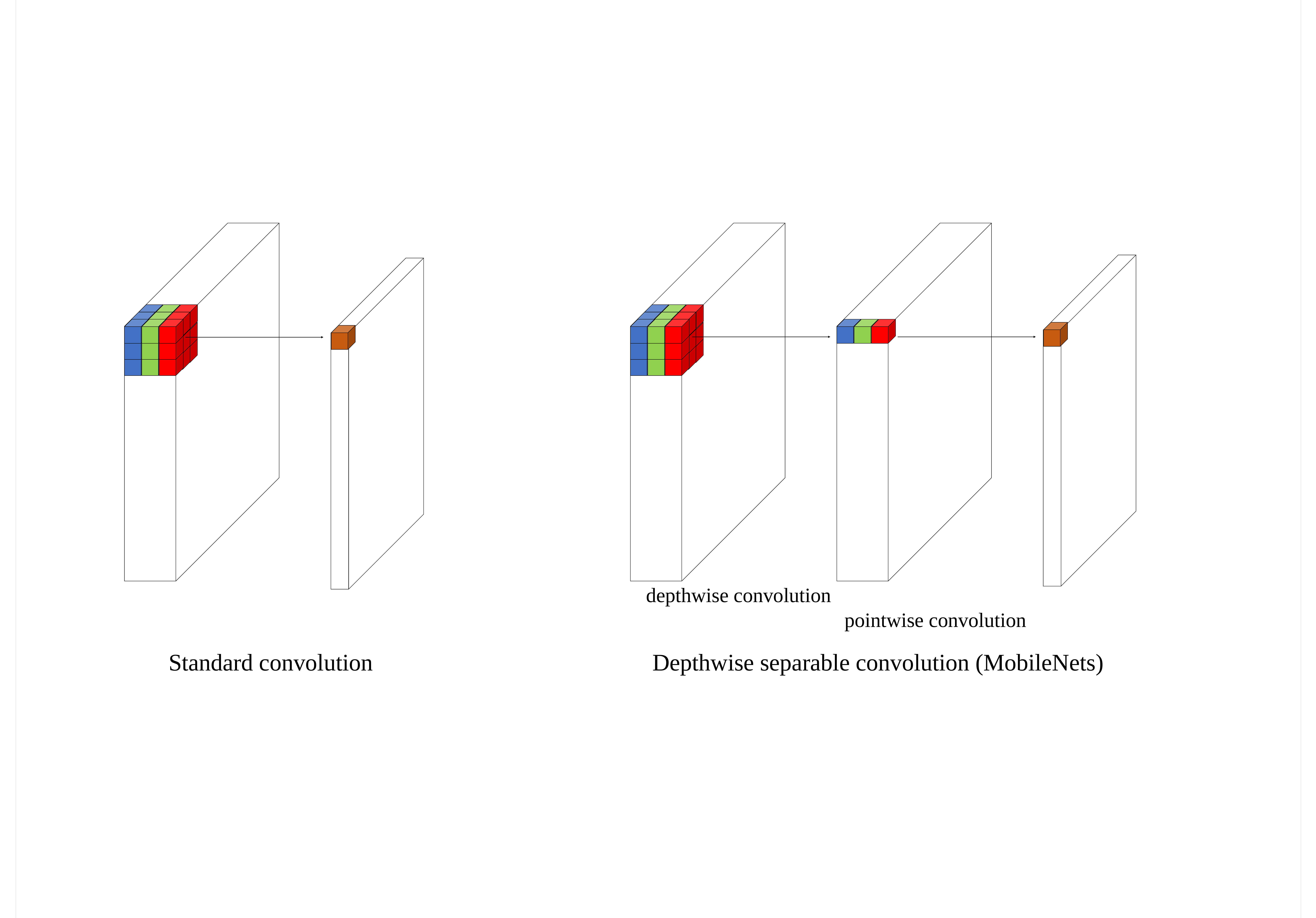

depthwise convolution
pointwise convolution
Depthwise separable convolution (MobileNets)
Standard convolution